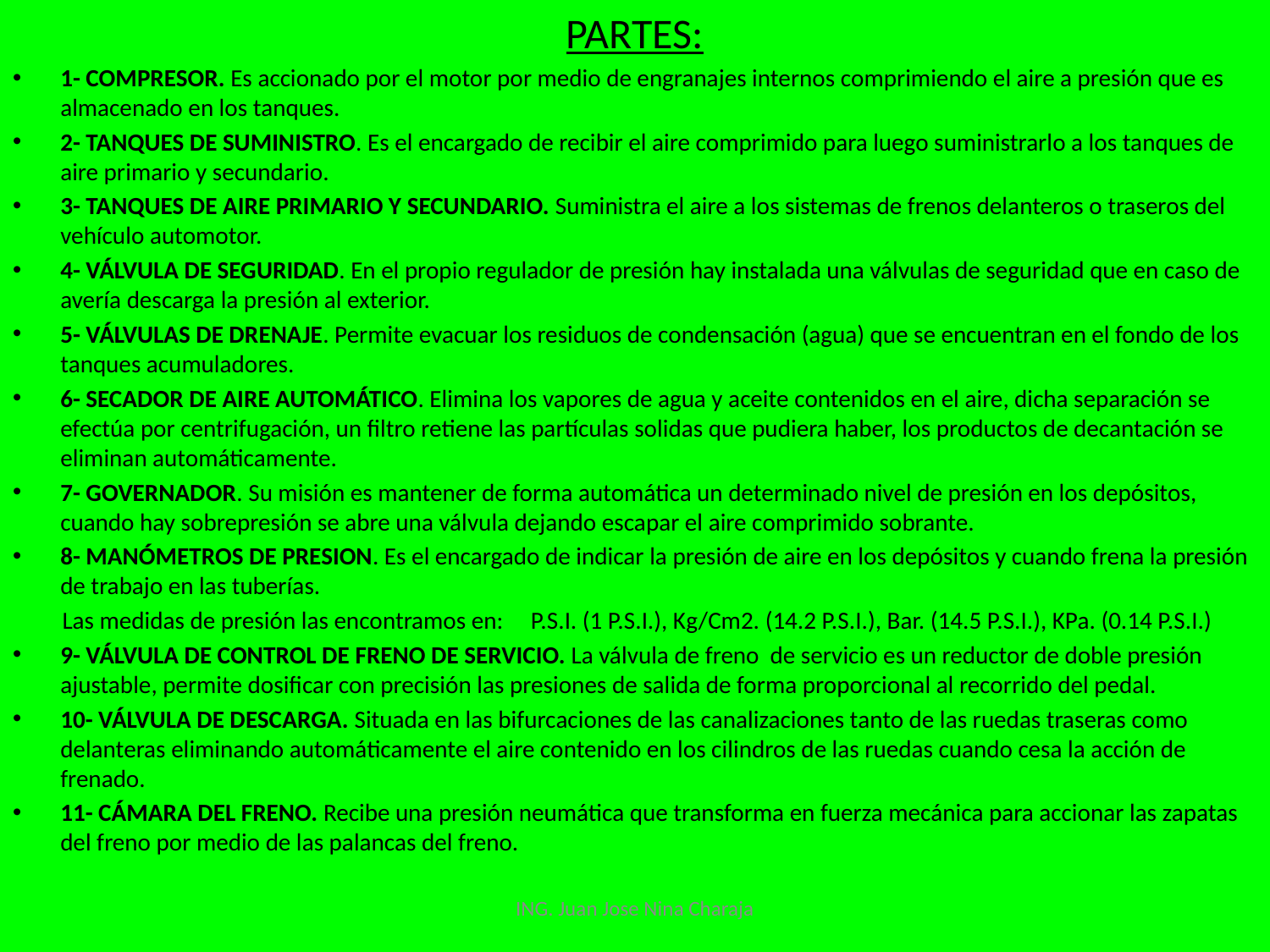

PARTES:
1- COMPRESOR. Es accionado por el motor por medio de engranajes internos comprimiendo el aire a presión que es almacenado en los tanques.
2- TANQUES DE SUMINISTRO. Es el encargado de recibir el aire comprimido para luego suministrarlo a los tanques de aire primario y secundario.
3- TANQUES DE AIRE PRIMARIO Y SECUNDARIO. Suministra el aire a los sistemas de frenos delanteros o traseros del vehículo automotor.
4- VÁLVULA DE SEGURIDAD. En el propio regulador de presión hay instalada una válvulas de seguridad que en caso de avería descarga la presión al exterior.
5- VÁLVULAS DE DRENAJE. Permite evacuar los residuos de condensación (agua) que se encuentran en el fondo de los tanques acumuladores.
6- SECADOR DE AIRE AUTOMÁTICO. Elimina los vapores de agua y aceite contenidos en el aire, dicha separación se efectúa por centrifugación, un filtro retiene las partículas solidas que pudiera haber, los productos de decantación se eliminan automáticamente.
7- GOVERNADOR. Su misión es mantener de forma automática un determinado nivel de presión en los depósitos, cuando hay sobrepresión se abre una válvula dejando escapar el aire comprimido sobrante.
8- MANÓMETROS DE PRESION. Es el encargado de indicar la presión de aire en los depósitos y cuando frena la presión de trabajo en las tuberías.
         Las medidas de presión las encontramos en:     P.S.I. (1 P.S.I.), Kg/Cm2. (14.2 P.S.I.), Bar. (14.5 P.S.I.), KPa. (0.14 P.S.I.)
9- VÁLVULA DE CONTROL DE FRENO DE SERVICIO. La válvula de freno  de servicio es un reductor de doble presión ajustable, permite dosificar con precisión las presiones de salida de forma proporcional al recorrido del pedal.
10- VÁLVULA DE DESCARGA. Situada en las bifurcaciones de las canalizaciones tanto de las ruedas traseras como delanteras eliminando automáticamente el aire contenido en los cilindros de las ruedas cuando cesa la acción de frenado.
11- CÁMARA DEL FRENO. Recibe una presión neumática que transforma en fuerza mecánica para accionar las zapatas del freno por medio de las palancas del freno.
ING. Juan Jose Nina Charaja